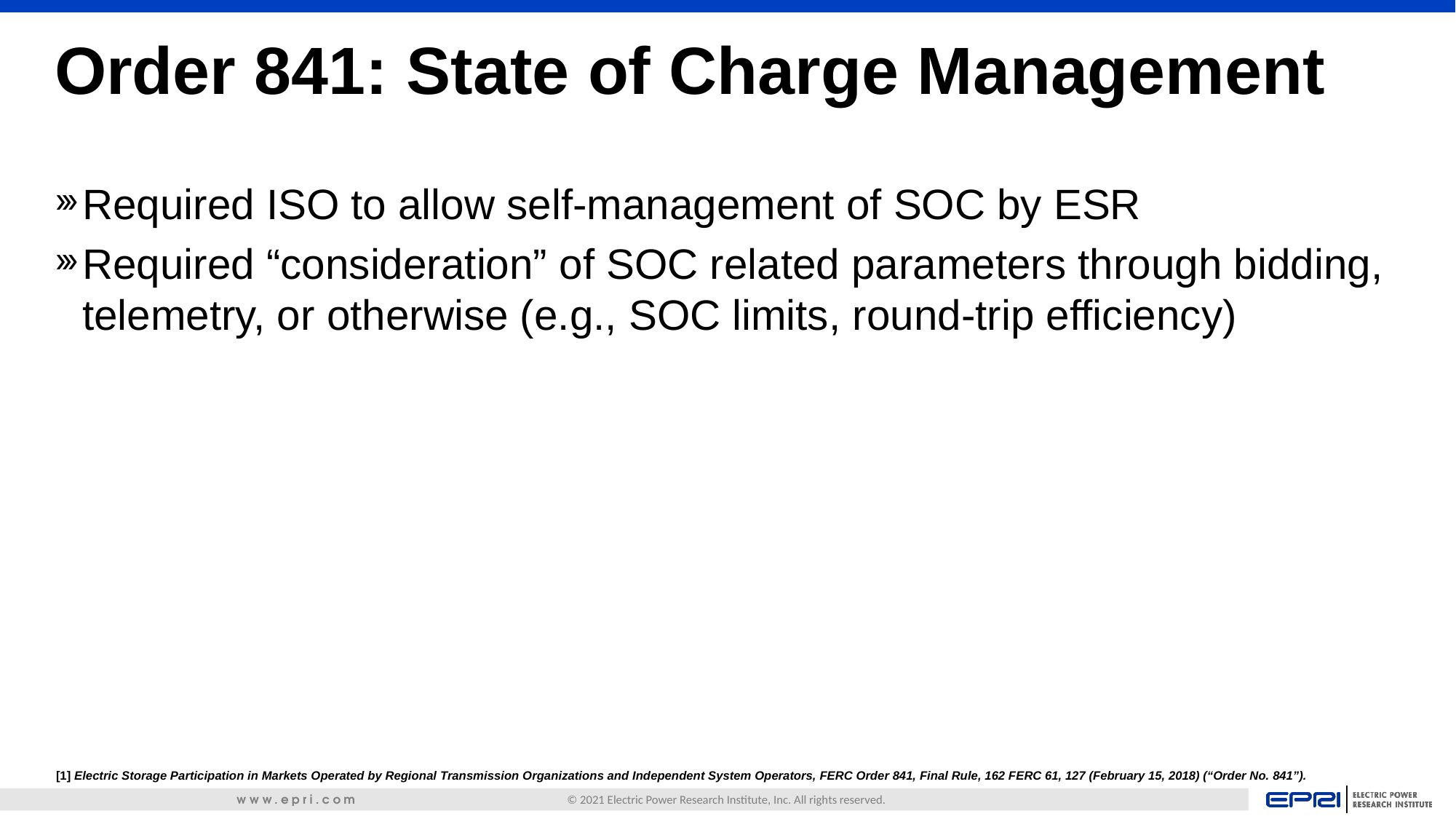

# Order 841: State of Charge Management
Required ISO to allow self-management of SOC by ESR
Required “consideration” of SOC related parameters through bidding, telemetry, or otherwise (e.g., SOC limits, round-trip efficiency)

[1] Electric Storage Participation in Markets Operated by Regional Transmission Organizations and Independent System Operators, FERC Order 841, Final Rule, 162 FERC 61, 127 (February 15, 2018) (“Order No. 841”).